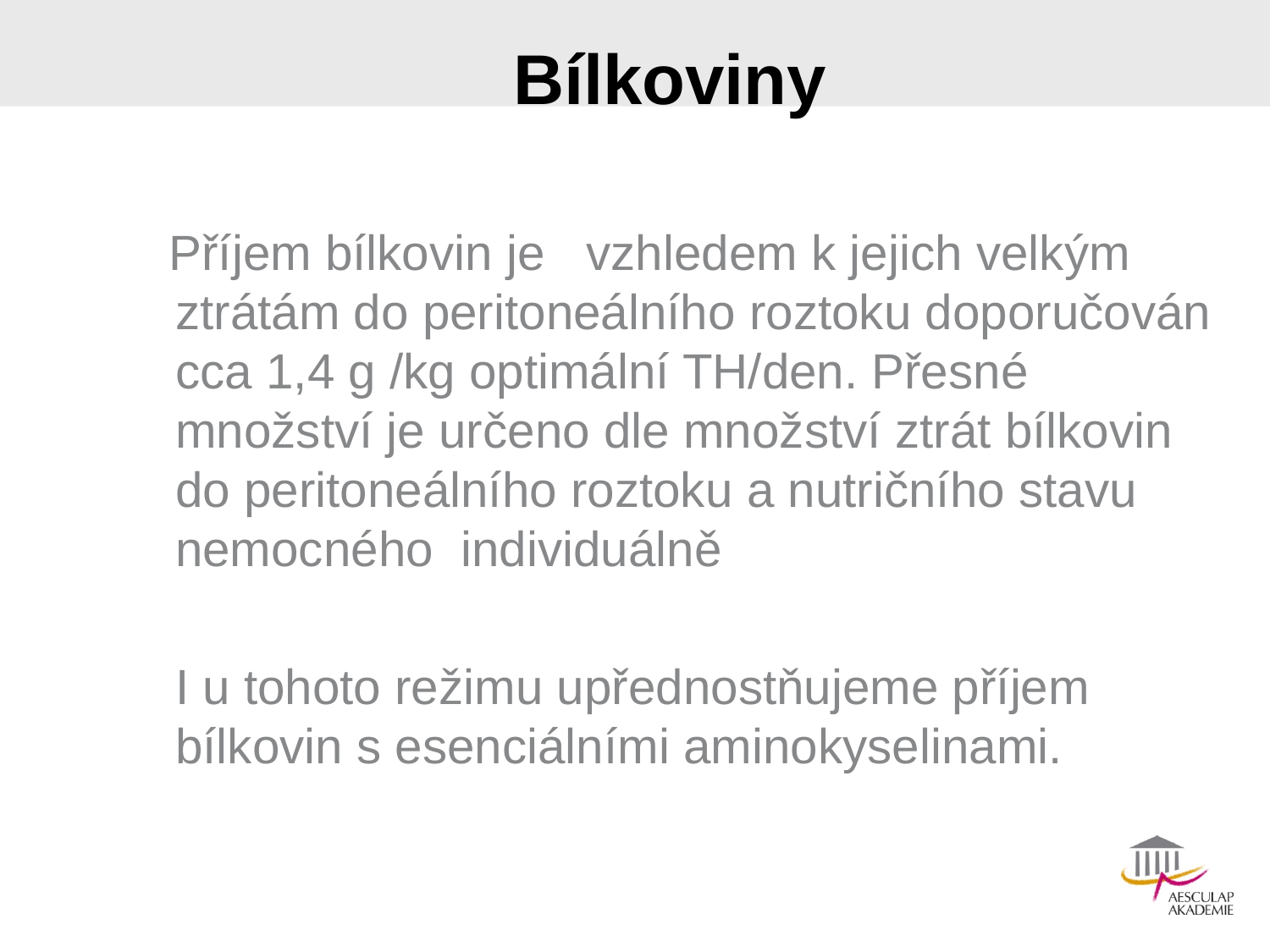

# Bílkoviny

   Příjem bílkovin je   vzhledem k jejich velkým ztrátám do peritoneálního roztoku doporučován cca 1,4 g /kg optimální TH/den. Přesné množství je určeno dle množství ztrát bílkovin do peritoneálního roztoku a nutričního stavu nemocného  individuálně

	I u tohoto režimu upřednostňujeme příjem bílkovin s esenciálními aminokyselinami.